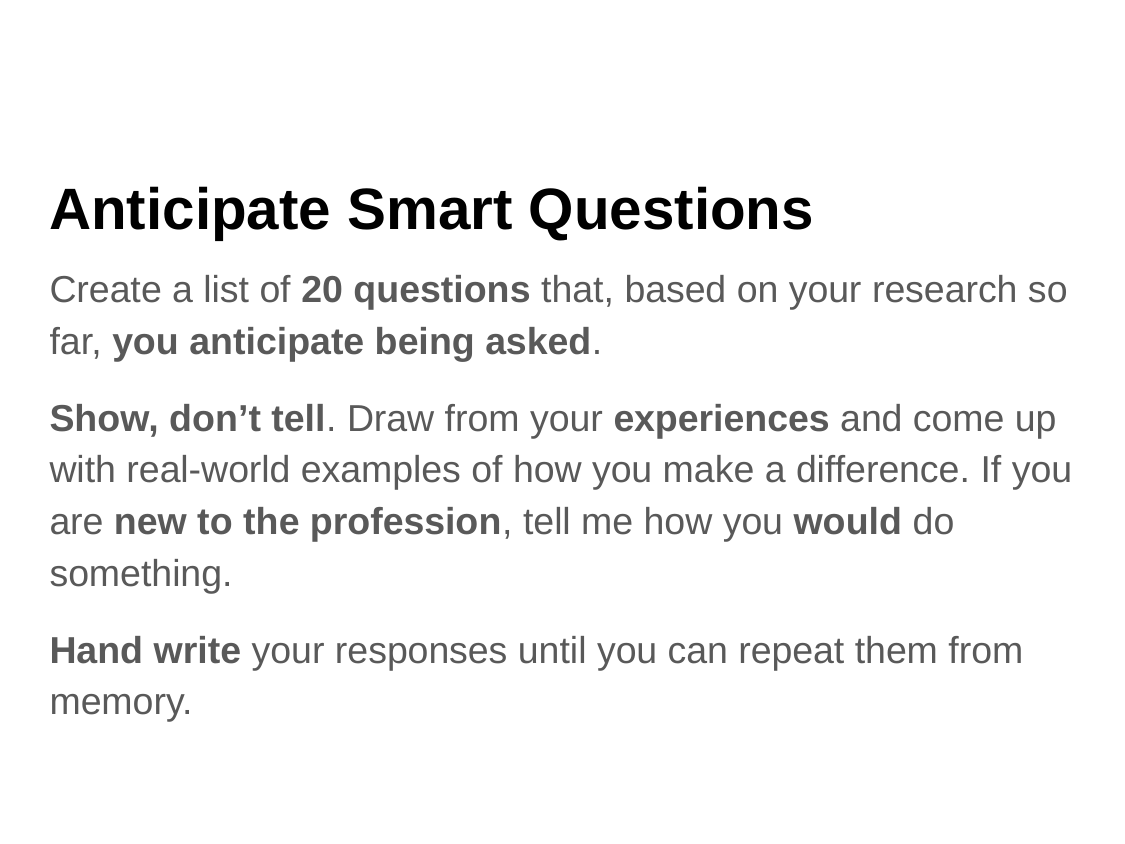

# Anticipate Smart Questions
Create a list of 20 questions that, based on your research so far, you anticipate being asked.
Show, don’t tell. Draw from your experiences and come up with real-world examples of how you make a difference. If you are new to the profession, tell me how you would do something.
Hand write your responses until you can repeat them from memory.